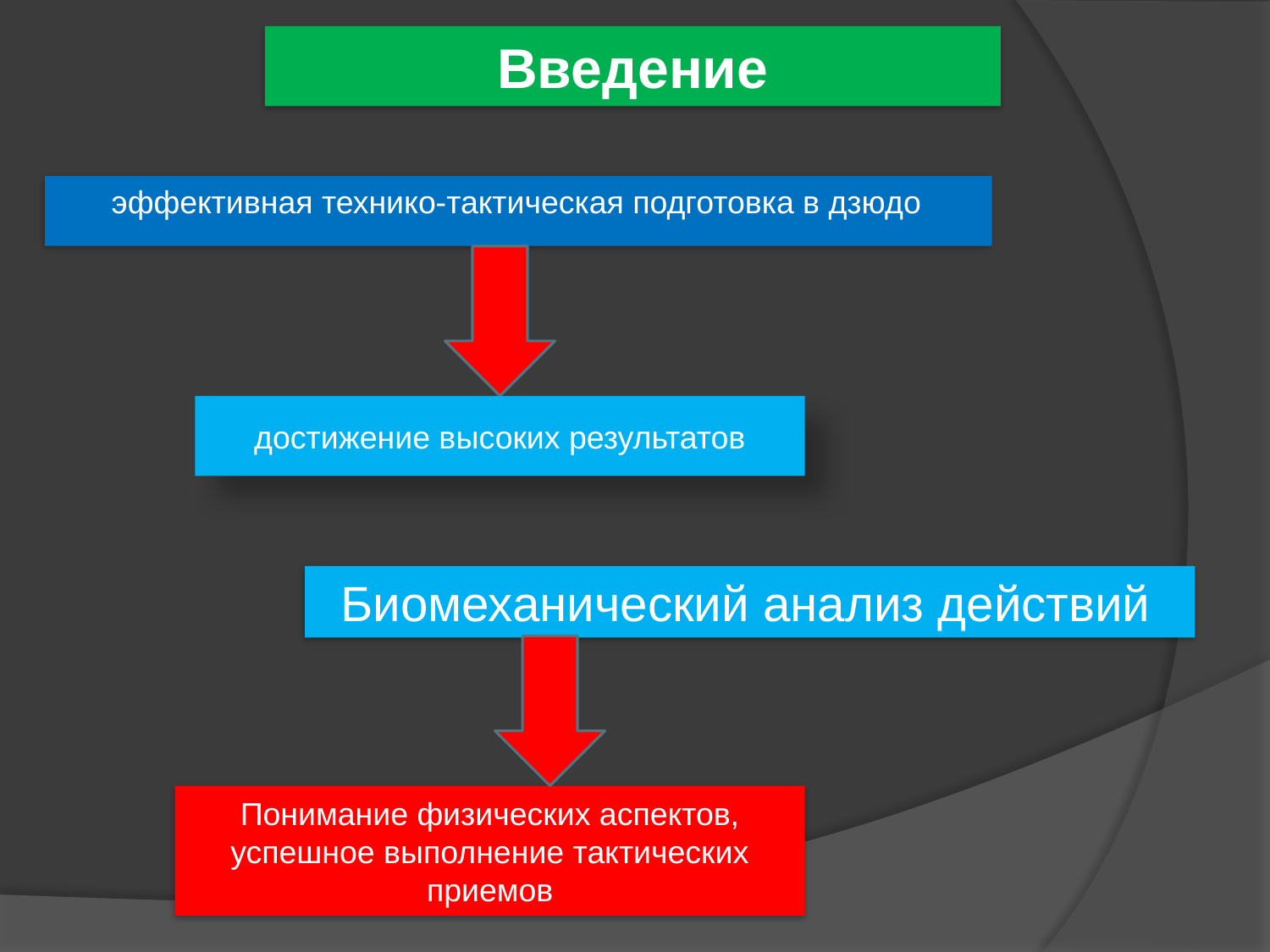

# Введение
эффективная технико-тактическая подготовка в дзюдо

достижение высоких результатов
Биомеханический анализ действий

Понимание физических аспектов, успешное выполнение тактических приемов